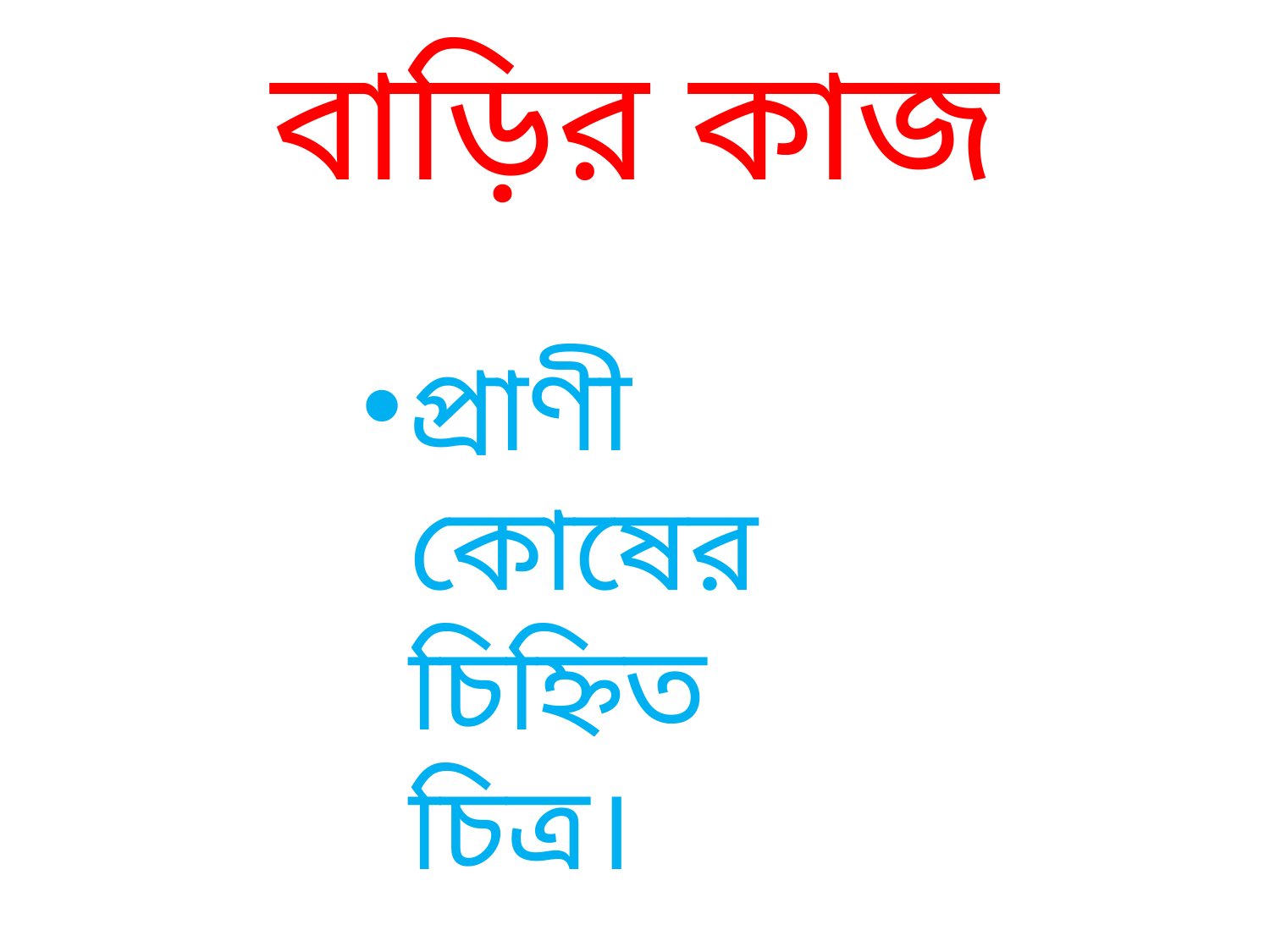

# বাড়ির কাজ
প্রাণী কোষের চিহ্নিত চিত্র।